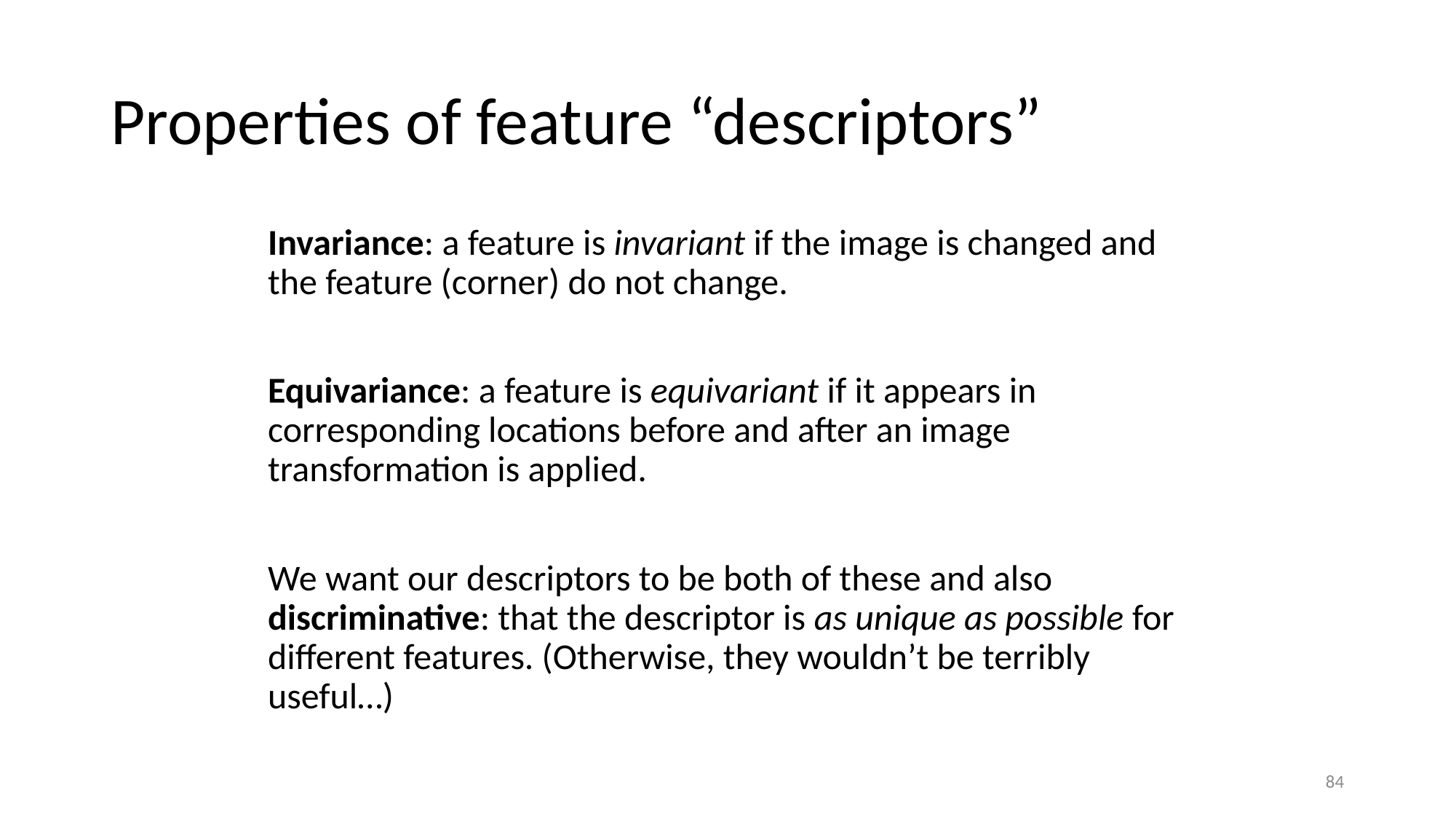

# Properties of feature “descriptors”
Invariance: a feature is invariant if the image is changed and the feature (corner) do not change.

Equivariance: a feature is equivariant if it appears in corresponding locations before and after an image transformation is applied.

We want our descriptors to be both of these and also discriminative: that the descriptor is as unique as possible for different features. (Otherwise, they wouldn’t be terribly useful…)
84